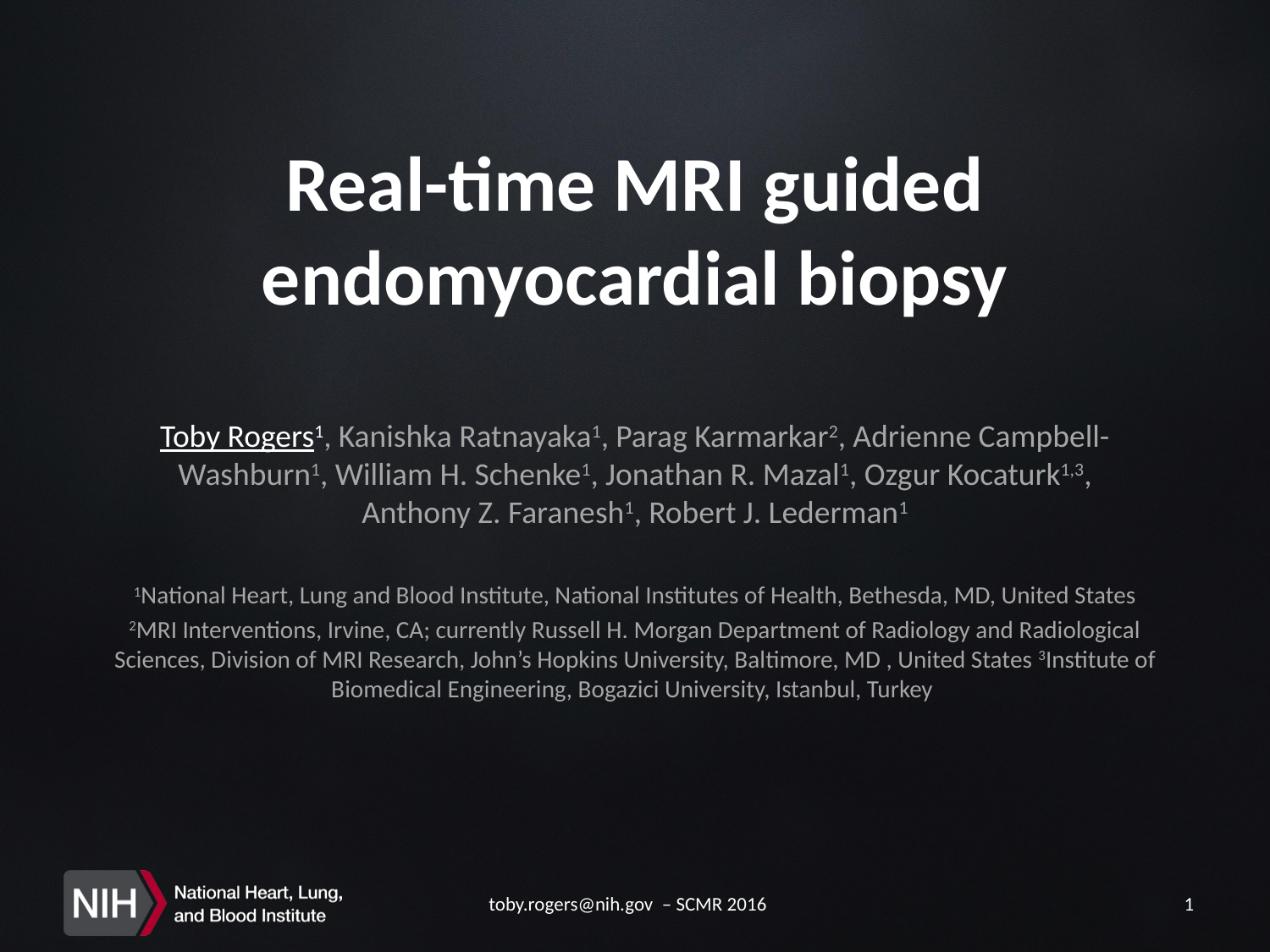

# Real-time MRI guided endomyocardial biopsy
Toby Rogers1, Kanishka Ratnayaka1, Parag Karmarkar2, Adrienne Campbell-Washburn1, William H. Schenke1, Jonathan R. Mazal1, Ozgur Kocaturk1,3,
Anthony Z. Faranesh1, Robert J. Lederman1

1National Heart, Lung and Blood Institute, National Institutes of Health, Bethesda, MD, United States
2MRI Interventions, Irvine, CA; currently Russell H. Morgan Department of Radiology and Radiological Sciences, Division of MRI Research, John’s Hopkins University, Baltimore, MD , United States 3Institute of Biomedical Engineering, Bogazici University, Istanbul, Turkey